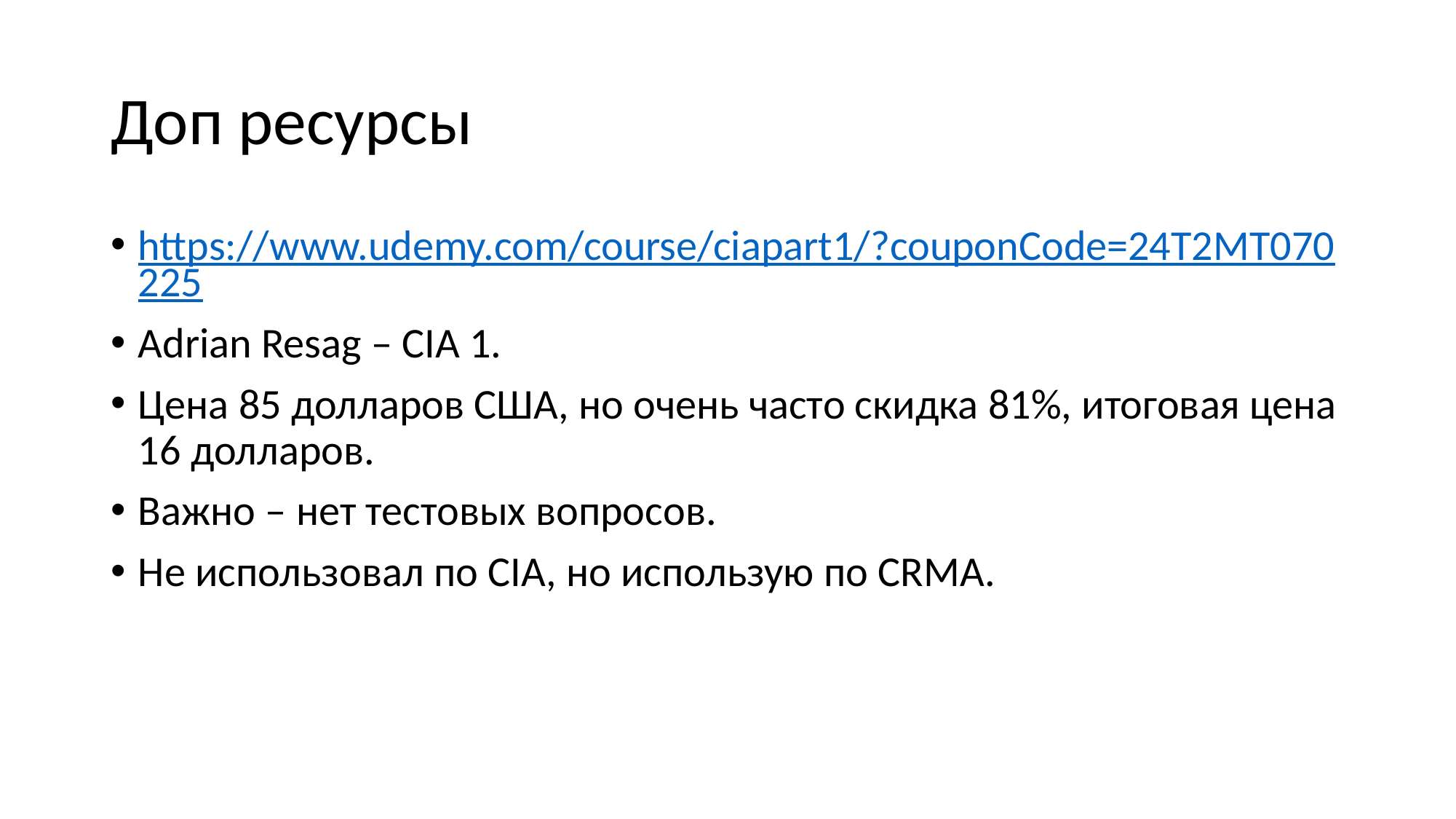

# Доп ресурсы
https://www.udemy.com/course/ciapart1/?couponCode=24T2MT070225
Adrian Resag – CIA 1.
Цена 85 долларов США, но очень часто скидка 81%, итоговая цена 16 долларов.
Важно – нет тестовых вопросов.
Не использовал по CIA, но использую по CRMA.